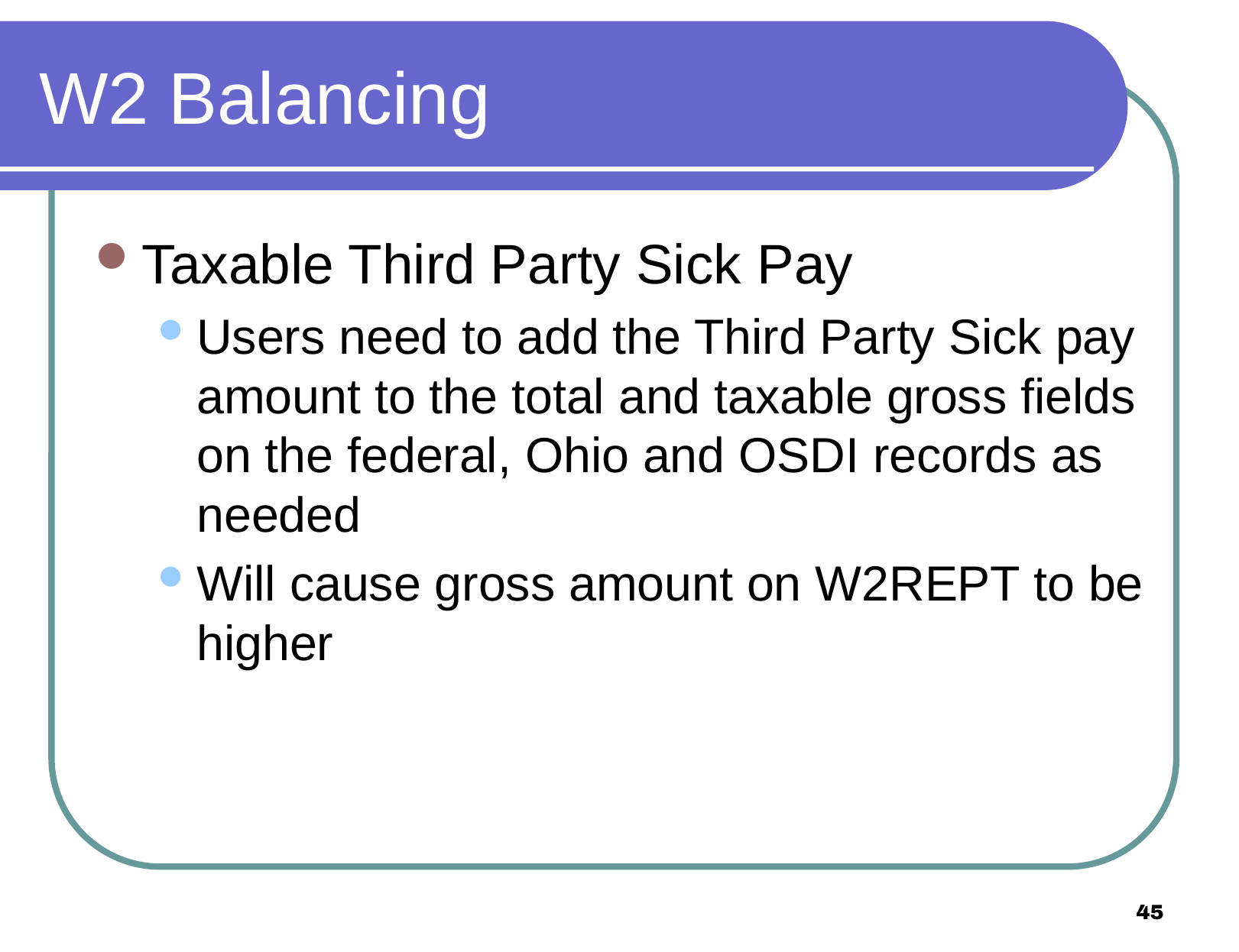

# W2 Balancing
Taxable Third Party Sick Pay
Users need to add the Third Party Sick pay amount to the total and taxable gross fields on the federal, Ohio and OSDI records as needed
Will cause gross amount on W2REPT to be higher
45